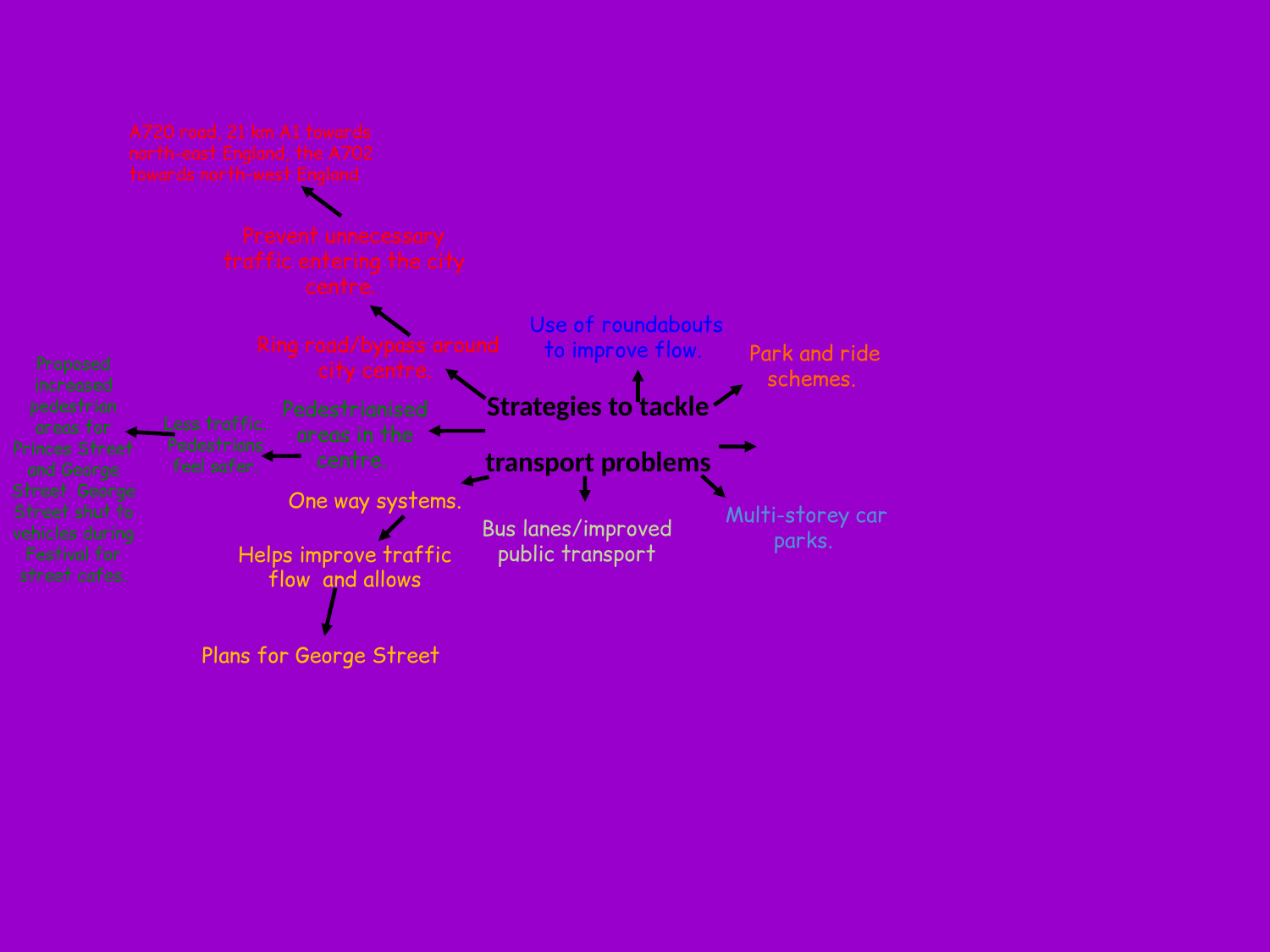

A720 road, 21 km A1 towards north-east England, the A702 towards north-west England

Prevent unnecessary traffic entering the city centre.
Use of roundabouts to improve flow.

Ring road/bypass around city centre.
Park and ride schemes.
Proposed increased pedestrian areas for Princes Street and George Street. George Street shut to vehicles during Festival for street cafes.

Strategies to tackle
transport problems

Pedestrianised areas in the centre.
Less traffic. Pedestrians feel safer.
Parking restrictions and fines.

One way systems.
Multi-storey car parks.
Bus lanes/improved public transport

Helps improve traffic flow  and allows

Plans for George Street